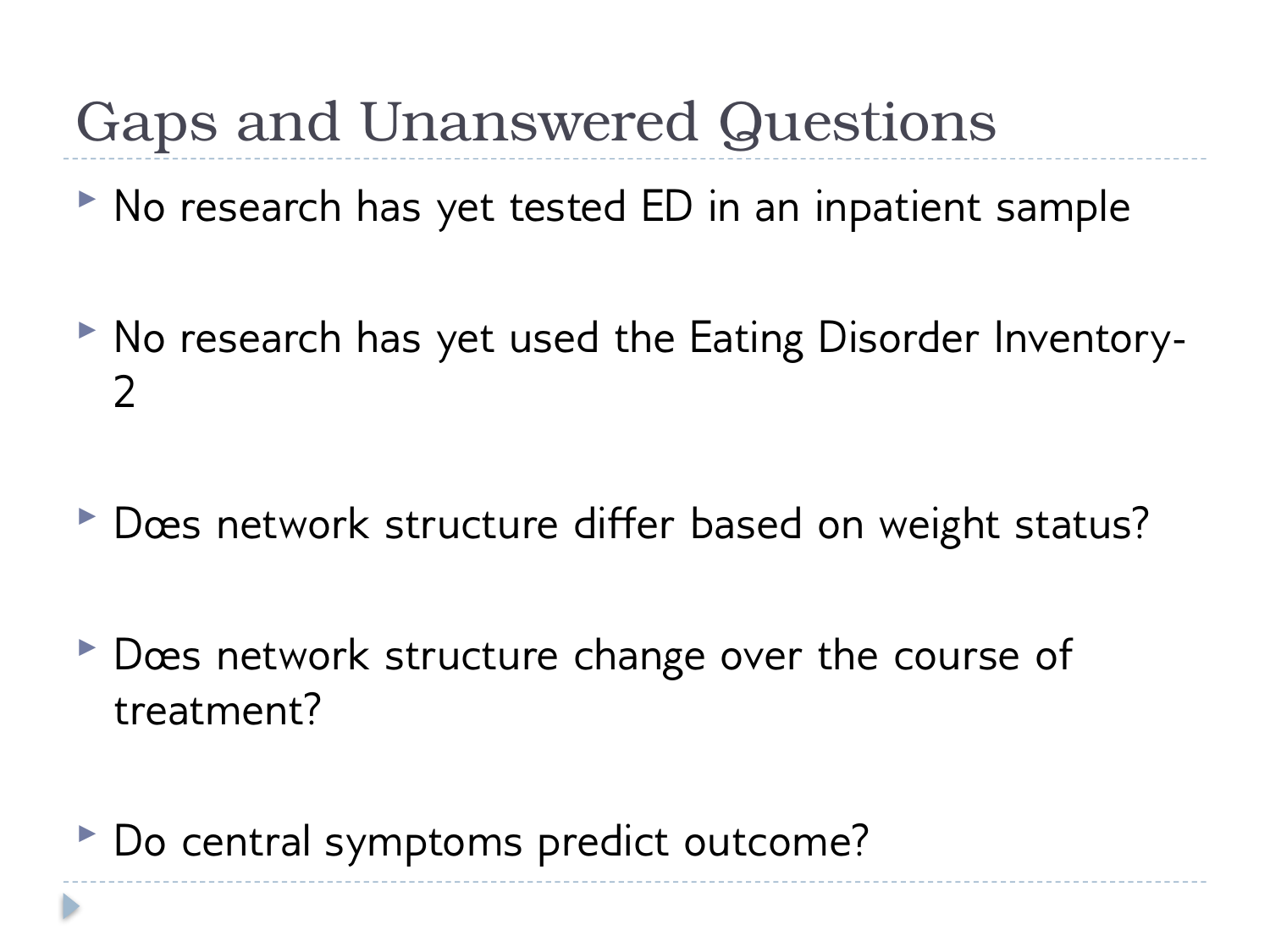

# Gaps and Unanswered Questions
No research has yet tested ED in an inpatient sample

No research has yet used the Eating Disorder Inventory-2

Does network structure differ based on weight status?

Does network structure change over the course of treatment?

Do central symptoms predict outcome?